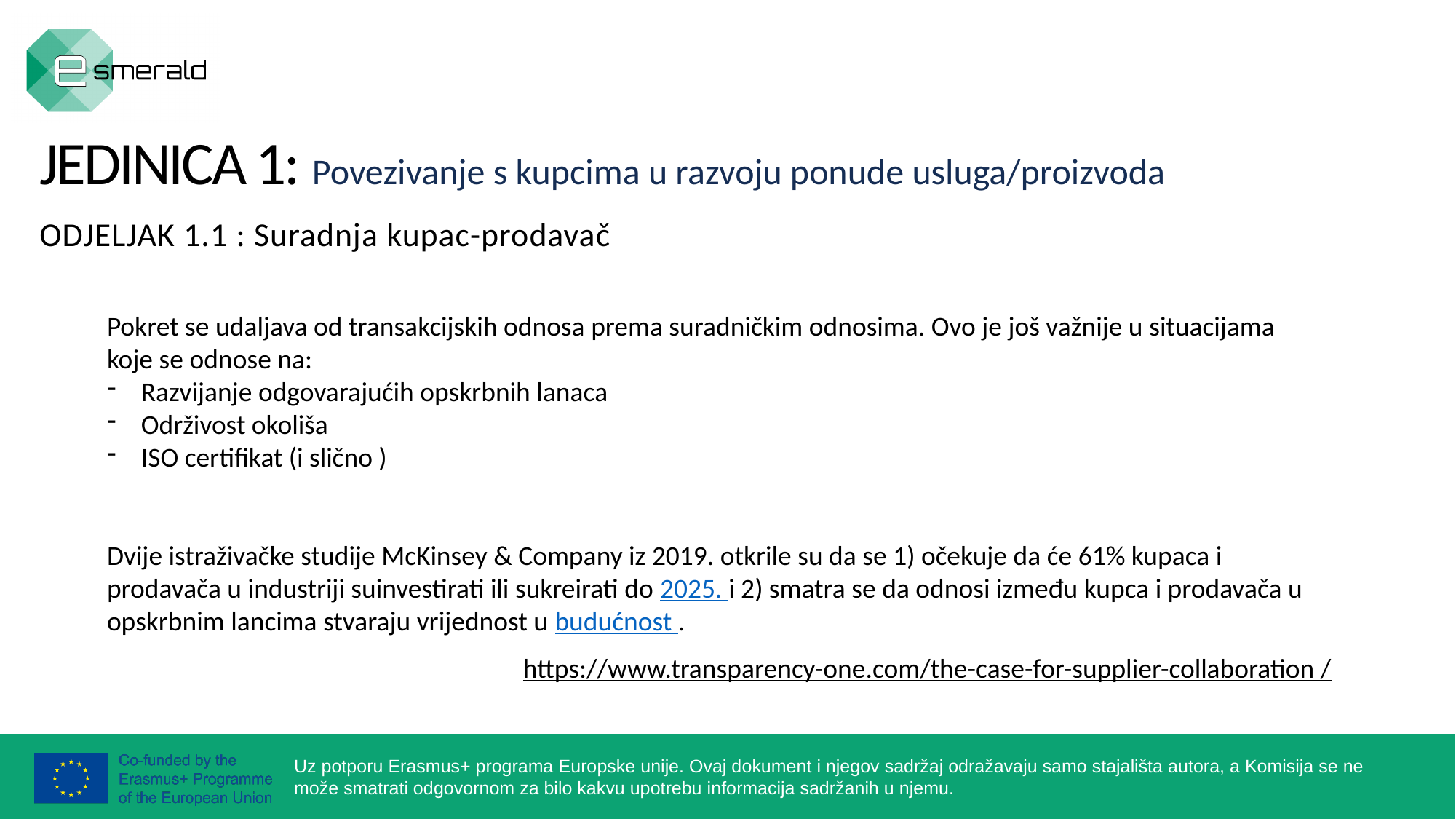

JEDINICA 1: Povezivanje s kupcima u razvoju ponude usluga/proizvoda
ODJELJAK 1.1 : Suradnja kupac-prodavač
Pokret se udaljava od transakcijskih odnosa prema suradničkim odnosima. Ovo je još važnije u situacijama koje se odnose na:
Razvijanje odgovarajućih opskrbnih lanaca
Održivost okoliša
ISO certifikat (i slično )

Dvije istraživačke studije McKinsey & Company iz 2019. otkrile su da se 1) očekuje da će 61% kupaca i prodavača u industriji suinvestirati ili sukreirati do 2025. i 2) smatra se da odnosi između kupca i prodavača u opskrbnim lancima stvaraju vrijednost u budućnost .
https://www.transparency-one.com/the-case-for-supplier-collaboration /